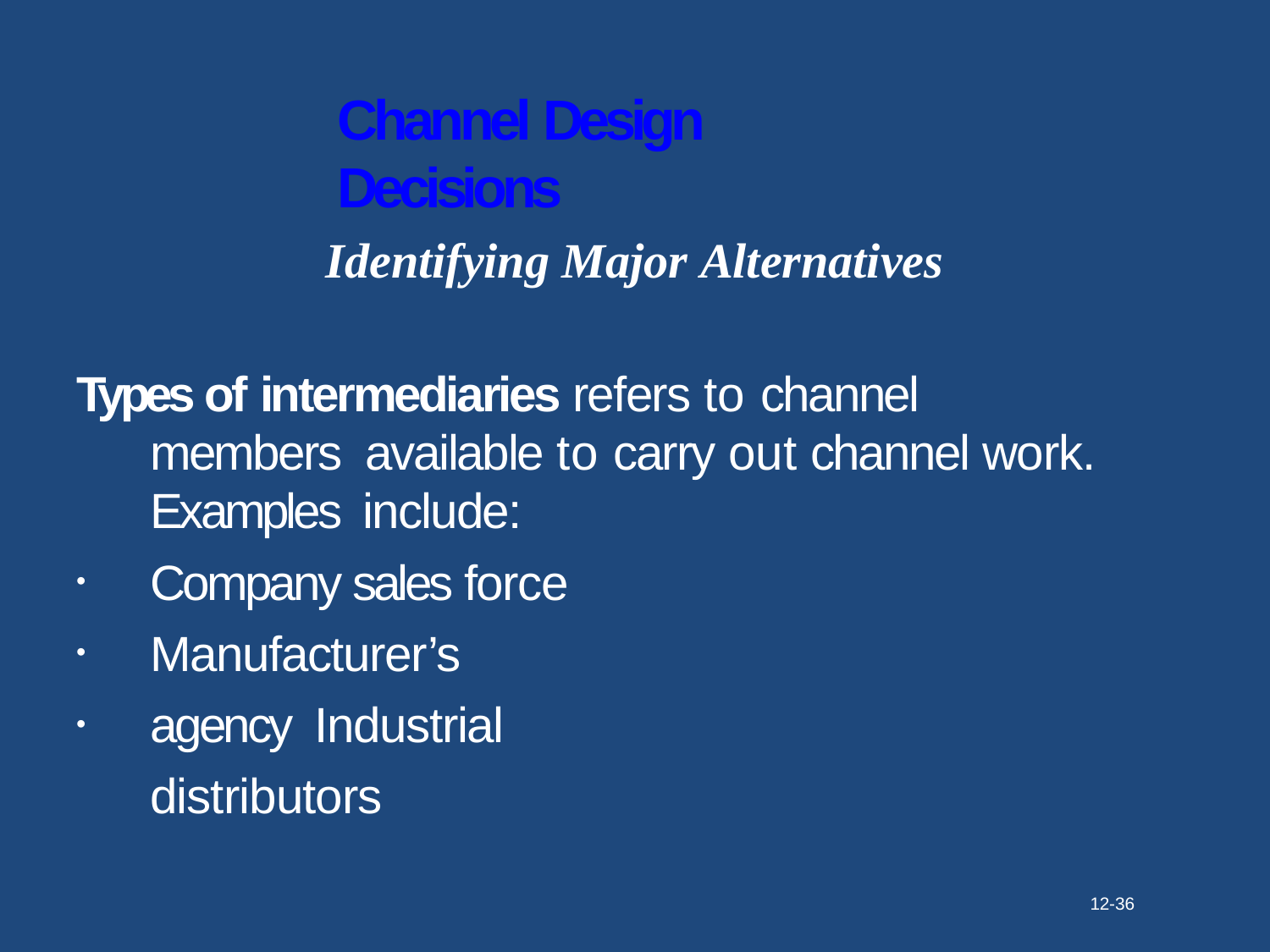

# Channel Design Decisions
Identifying Major Alternatives

Types of intermediaries refers to channel members  available to carry out channel work. Examples  include:
Company sales force  Manufacturer’s agency  Industrial distributors
•
•
•
12-36